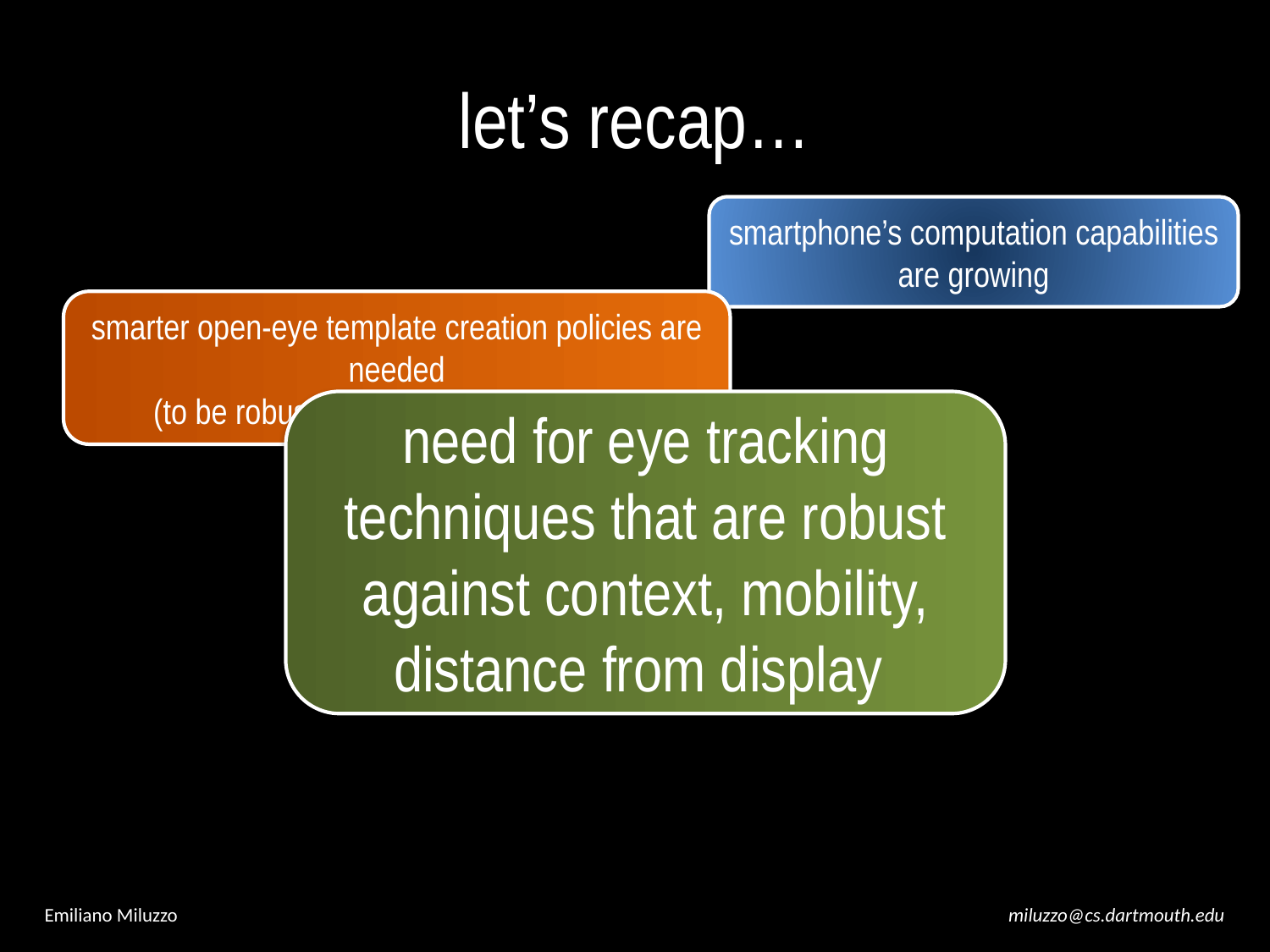

# let’s recap…
smartphone’s computation capabilities are growing
smarter open-eye template creation policies are needed
(to be robust across different context)
need for eye tracking techniques that are robust against context, mobility, distance from display
Emiliano Miluzzo
miluzzo@cs.dartmouth.edu